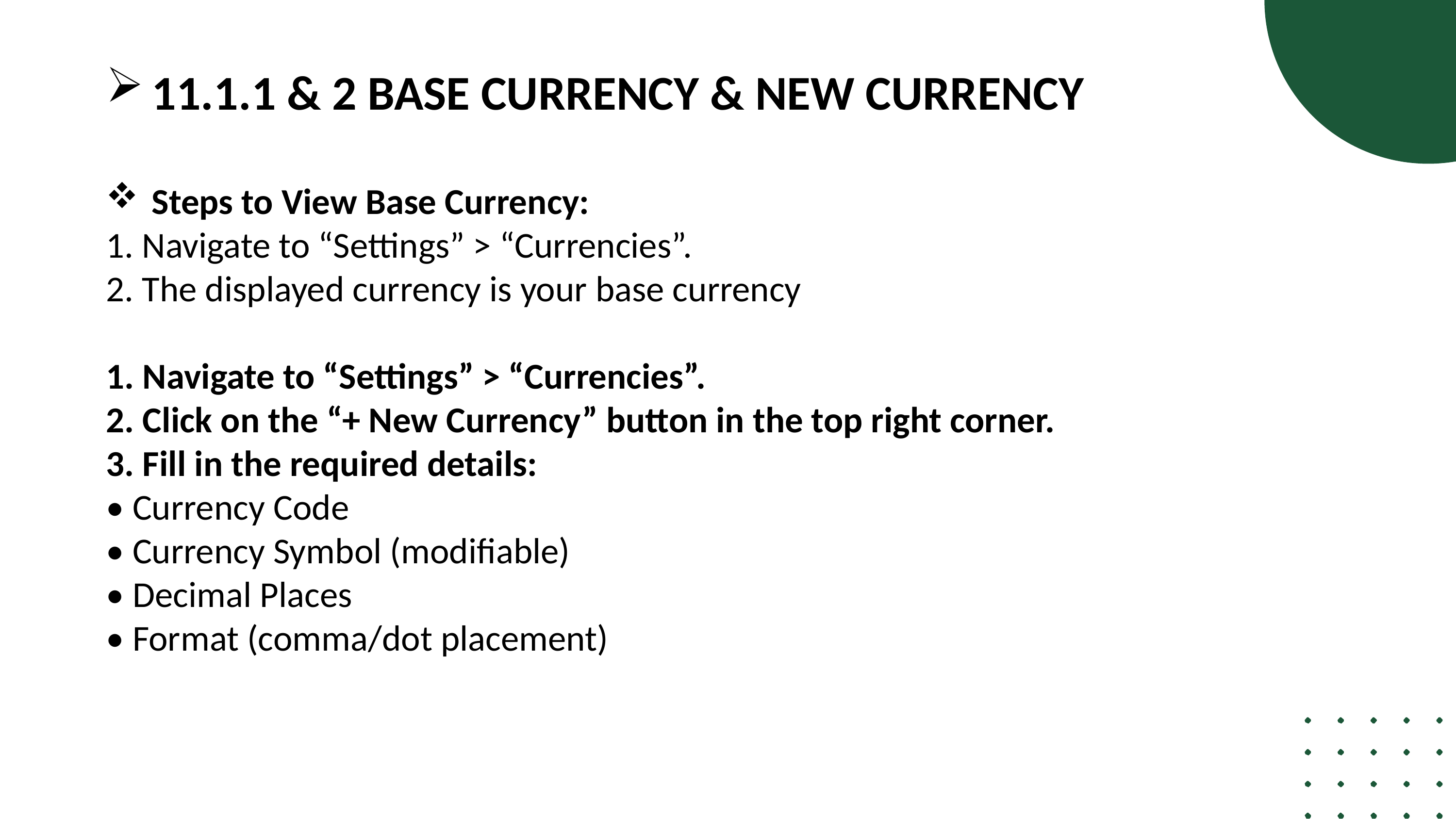

11.1.1 & 2 BASE CURRENCY & NEW CURRENCY

Steps to View Base Currency:
1. Navigate to “Settings” > “Currencies”.
2. The displayed currency is your base currency

1. Navigate to “Settings” > “Currencies”.
2. Click on the “+ New Currency” button in the top right corner.
3. Fill in the required details:
• Currency Code
• Currency Symbol (modifiable)
• Decimal Places
• Format (comma/dot placement)